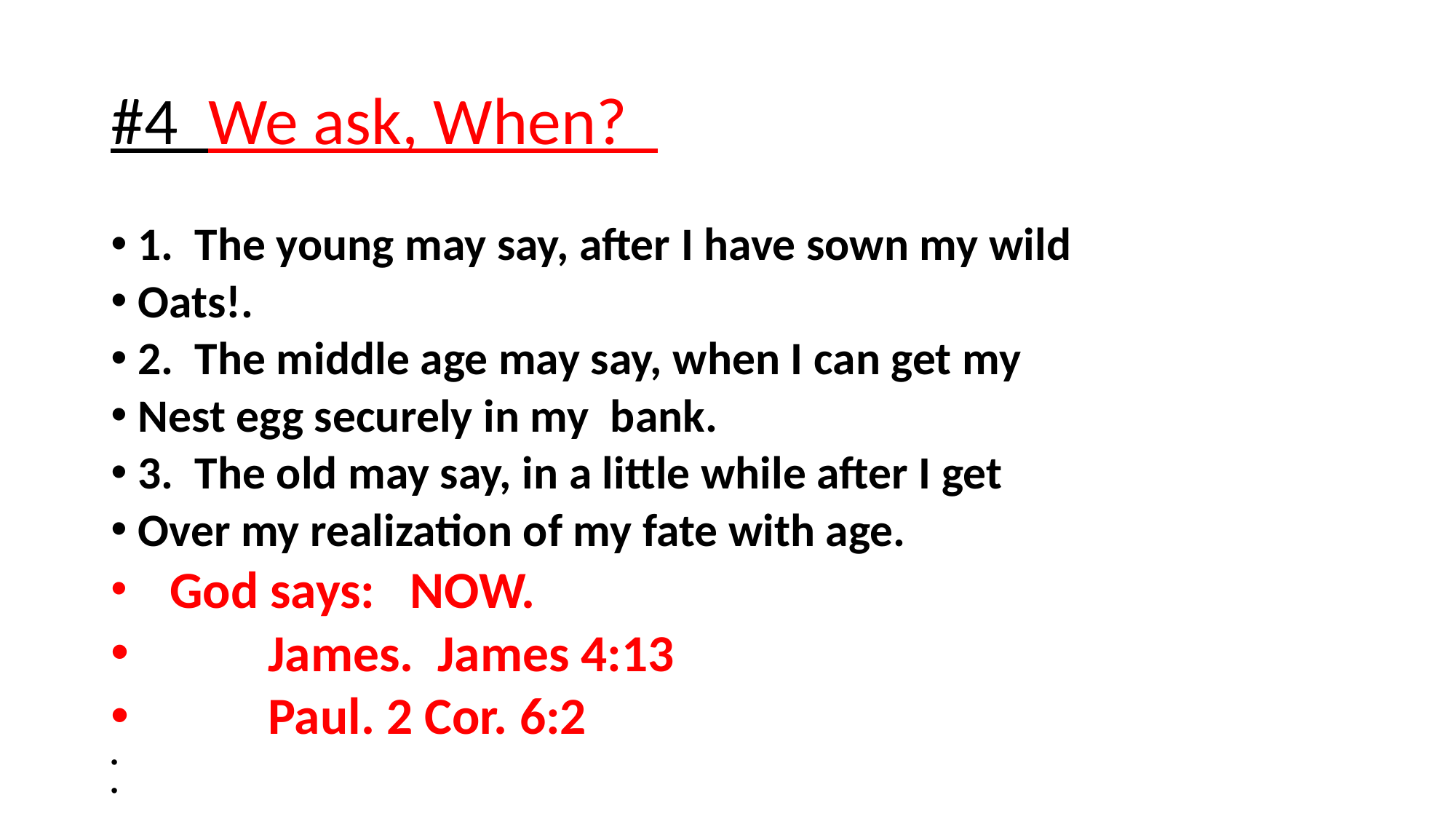

# #4  We ask, When?

1.  The young may say, after I have sown my wild
Oats!.
2.  The middle age may say, when I can get my
Nest egg securely in my  bank.
3.  The old may say, in a little while after I get
Over my realization of my fate with age.
   God says:   NOW.
           James.  James 4:13
           Paul. 2 Cor. 6:2